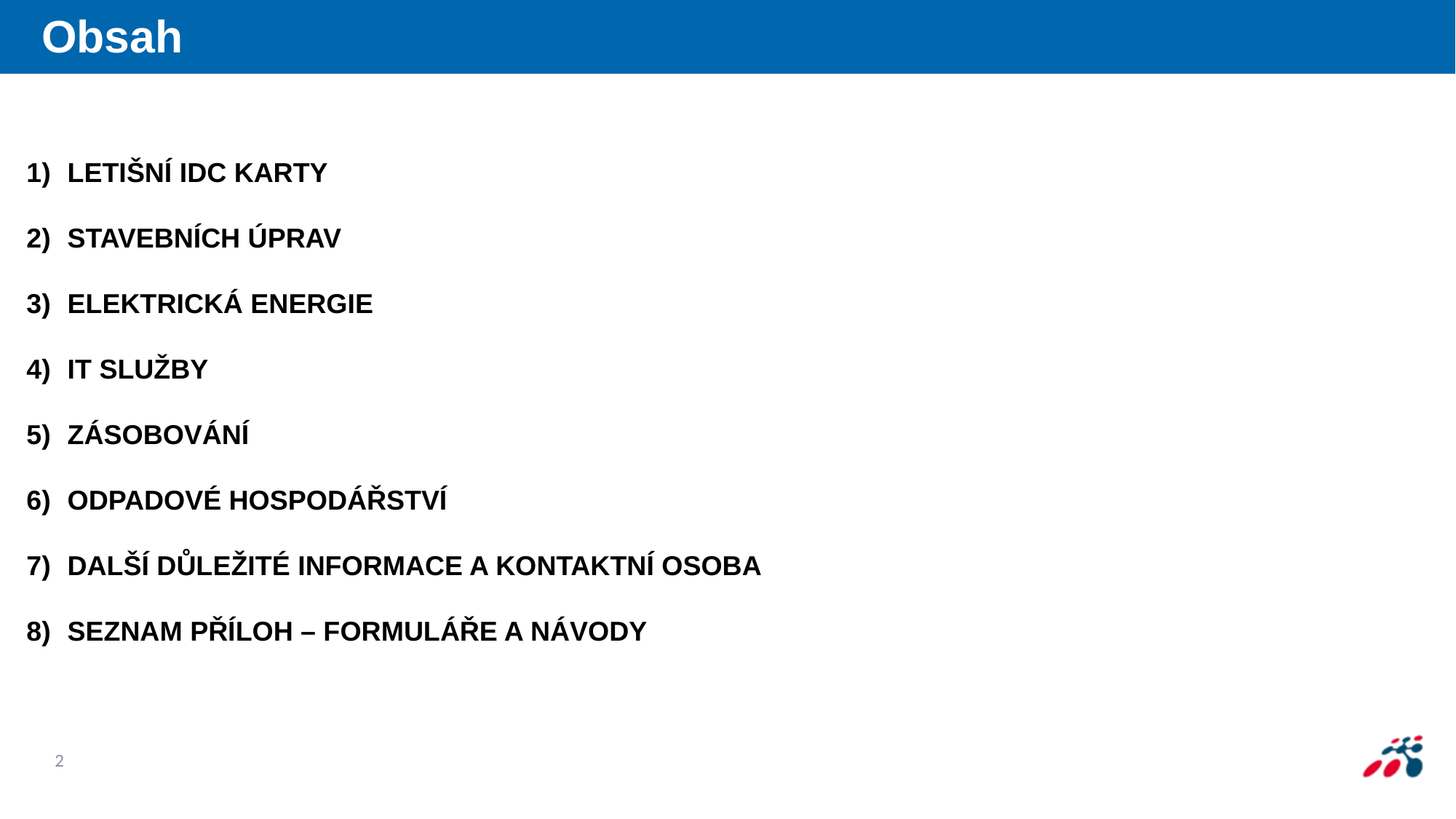

# Obsah
LETIŠNÍ IDC KARTY
STAVEBNÍCH ÚPRAV
ELEKTRICKÁ ENERGIE
IT SLUŽBY
ZÁSOBOVÁNÍ
ODPADOVÉ HOSPODÁŘSTVÍ
DALŠÍ DŮLEŽITÉ INFORMACE A KONTAKTNÍ OSOBA
SEZNAM PŘÍLOH – FORMULÁŘE A NÁVODY

2